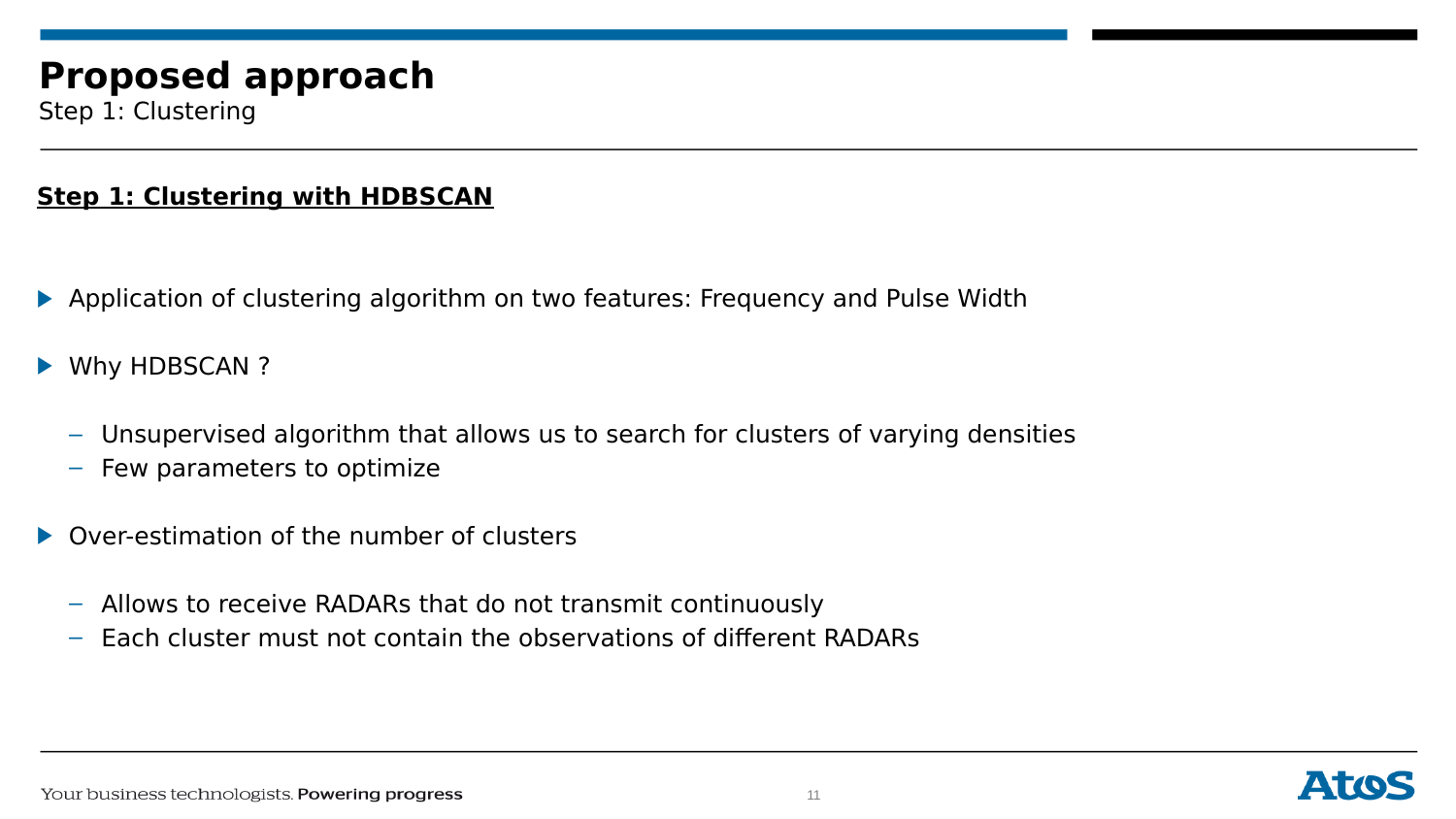

# Proposed approach Step 1: Clustering
Step 1: Clustering with HDBSCAN

Application of clustering algorithm on two features: Frequency and Pulse Width

Why HDBSCAN ?

Unsupervised algorithm that allows us to search for clusters of varying densities
Few parameters to optimize

Over-estimation of the number of clusters

Allows to receive RADARs that do not transmit continuously
Each cluster must not contain the observations of different RADARs